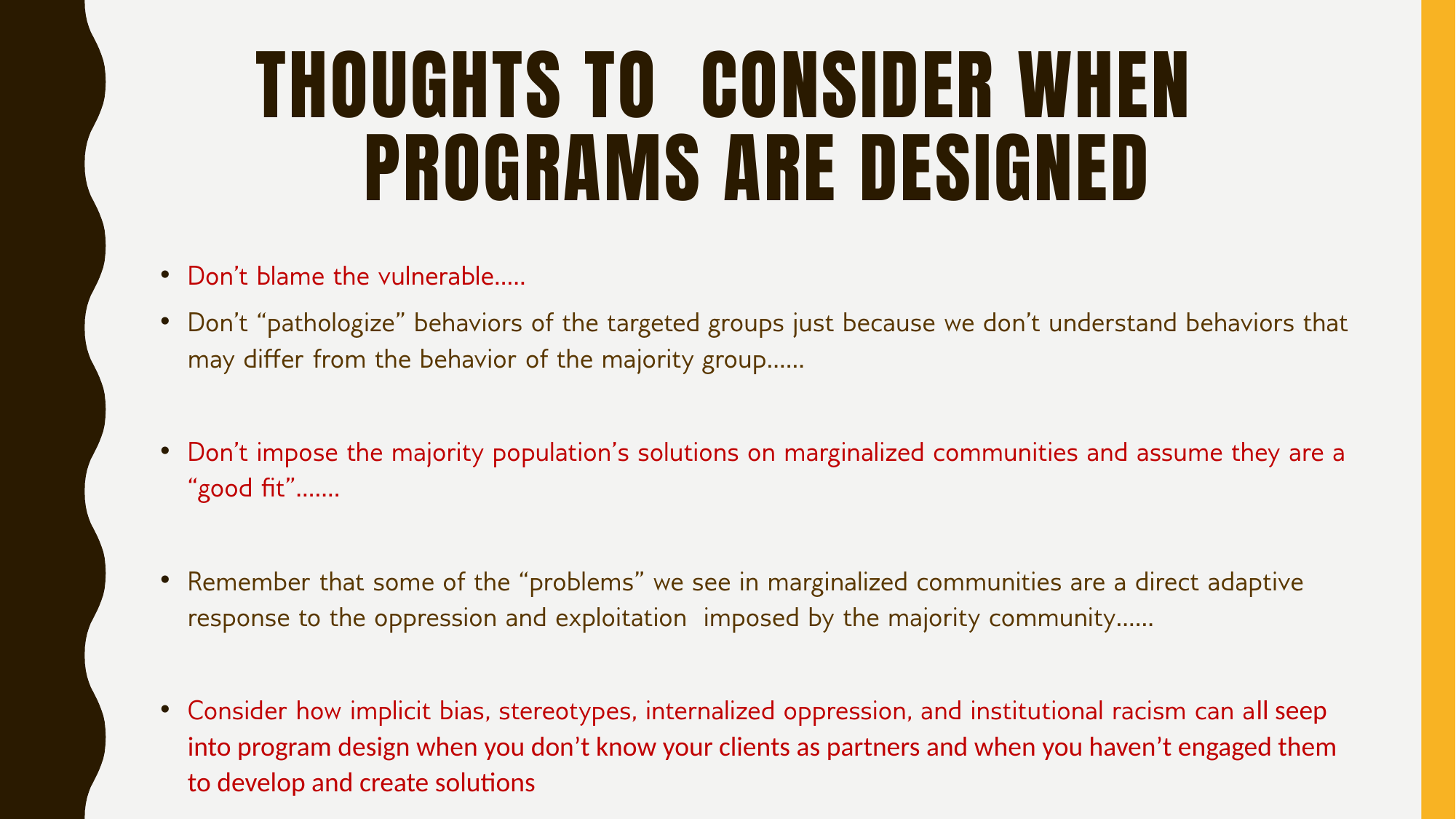

# Thoughts to  Consider When    ProgramS are designed

Don’t blame the vulnerable…..
Don’t “pathologize” behaviors of the targeted groups just because we don’t understand behaviors that may differ from the behavior of the majority group……

Don’t impose the majority population’s solutions on marginalized communities and assume they are a “good fit”…….

Remember that some of the “problems” we see in marginalized communities are a direct adaptive response to the oppression and exploitation  imposed by the majority community……

Consider how implicit bias, stereotypes, internalized oppression, and institutional racism can all seep into program design when you don’t know your clients as partners and when you haven’t engaged them to develop and create solutions